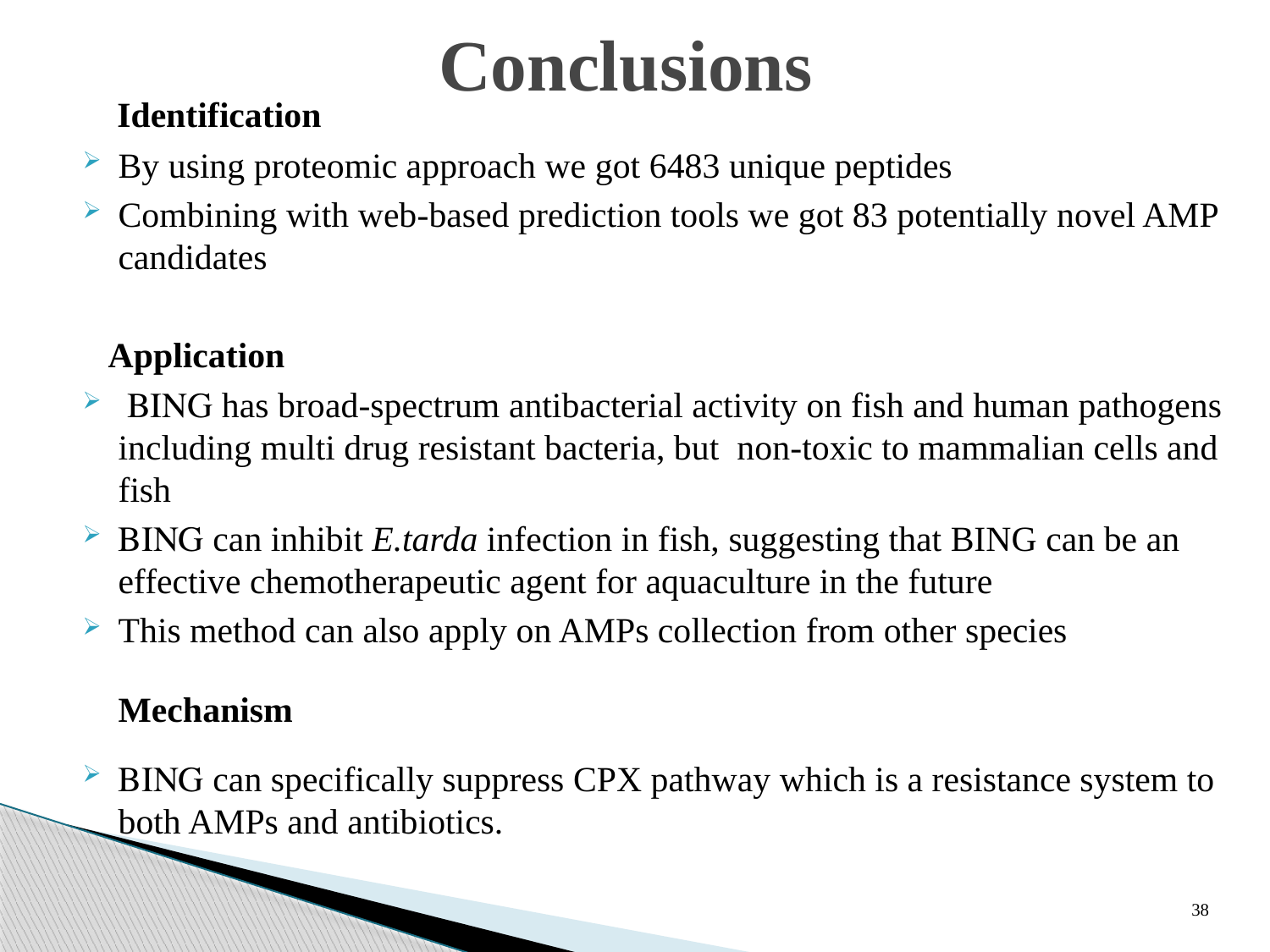

# Conclusions
Identification
By using proteomic approach we got 6483 unique peptides
Combining with web-based prediction tools we got 83 potentially novel AMP candidates

 BING has broad-spectrum antibacterial activity on fish and human pathogens including multi drug resistant bacteria, but  non-toxic to mammalian cells and fish
BING can inhibit E.tarda infection in fish, suggesting that BING can be an effective chemotherapeutic agent for aquaculture in the future
This method can also apply on AMPs collection from other species

BING can specifically suppress CPX pathway which is a resistance system to both AMPs and antibiotics.

Application
Mechanism
38